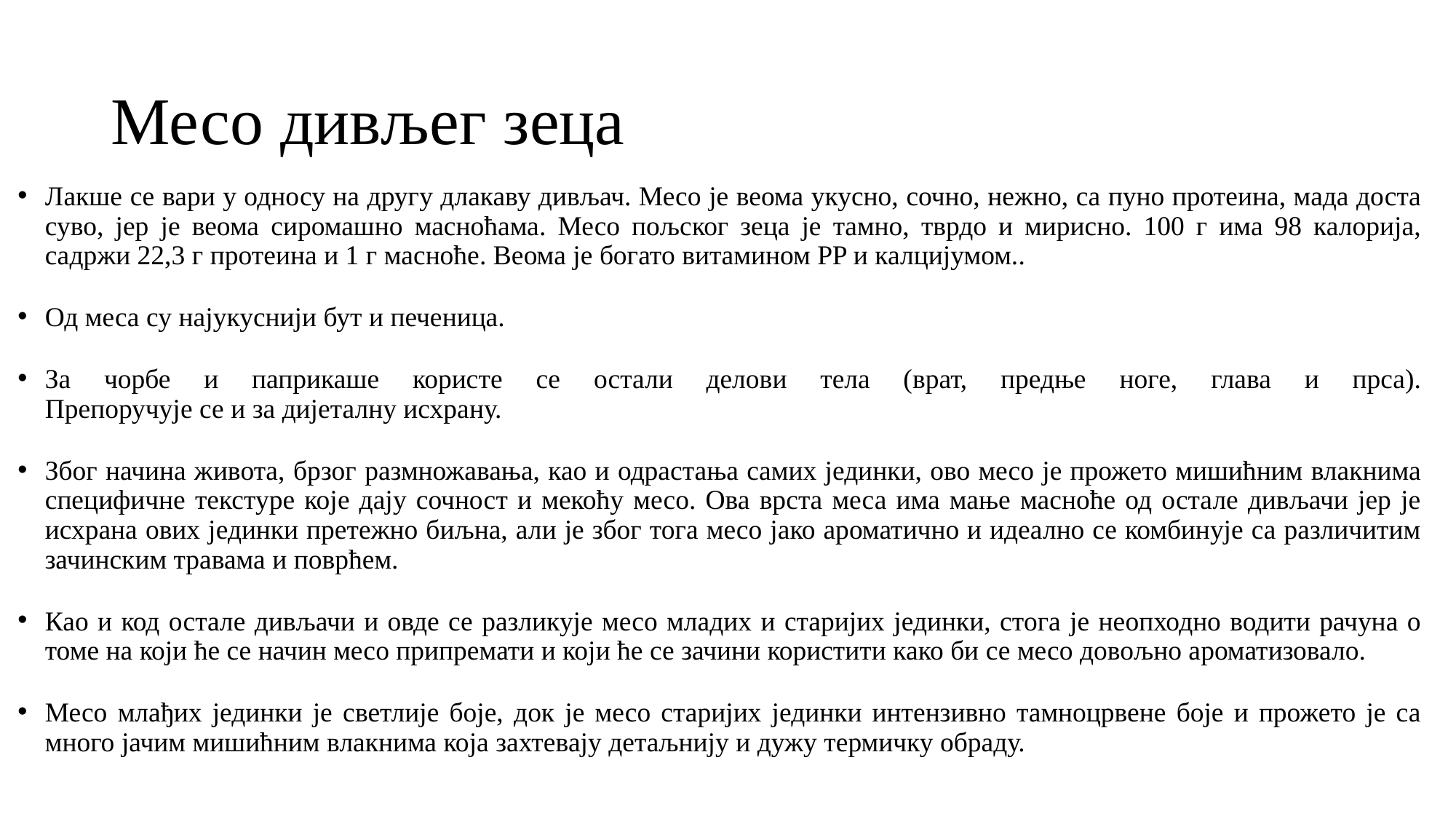

# Месо дивљег зеца
Лакше се вари у односу на другу длакаву дивљач. Месо је веома укусно, сочно, нежно, са пуно протеина, мада доста суво, јер је веома сиромашно масноћама. Месо пољског зеца је тамно, тврдо и мирисно. 100 г има 98 калорија, садржи 22,3 г протеина и 1 г масноће. Веома је богато витамином PP и калцијумом..
Од меса су најукуснији бут и печеница.
За чорбе и паприкаше користе се остали делови тела (врат, предње ноге, глава и прса).
Препоручује се и за дијеталну исхрану.
Због начина живота, брзог размножавања, као и одрастања самих јединки, ово месо је прожето мишићним влакнима специфичне текстуре које дају сочност и мекоћу месо. Ова врста меса има мање масноће од остале дивљачи јер је исхрана ових јединки претежно биљна, али је због тога месо јако ароматично и идеално се комбинује са различитим зачинским травама и поврћем.
Као и код остале дивљачи и овде се разликује месо младих и старијих јединки, стога је неопходно водити рачуна о томе на који ће се начин месо припремати и који ће се зачини користити како би се месо довољно ароматизовало.
Месо млађих јединки је светлије боје, док је месо старијих јединки интензивно тамноцрвене боје и прожето је са много јачим мишићним влакнима која захтевају детаљнију и дужу термичку обраду.